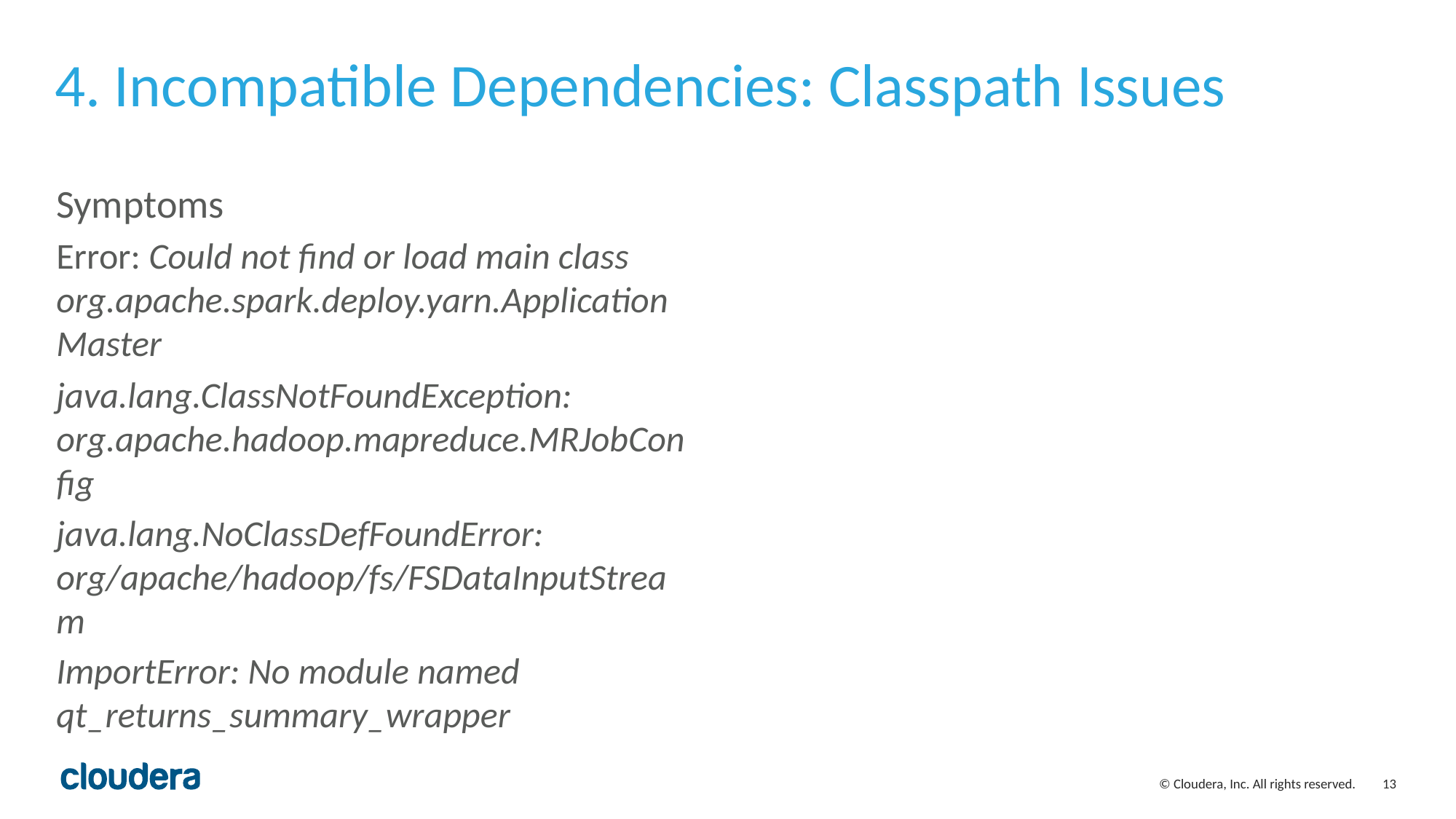

# 4. Incompatible Dependencies: Classpath Issues
Symptoms
Error: Could not find or load main class org.apache.spark.deploy.yarn.ApplicationMaster
java.lang.ClassNotFoundException: org.apache.hadoop.mapreduce.MRJobConfig
java.lang.NoClassDefFoundError: org/apache/hadoop/fs/FSDataInputStream
ImportError: No module named qt_returns_summary_wrapper